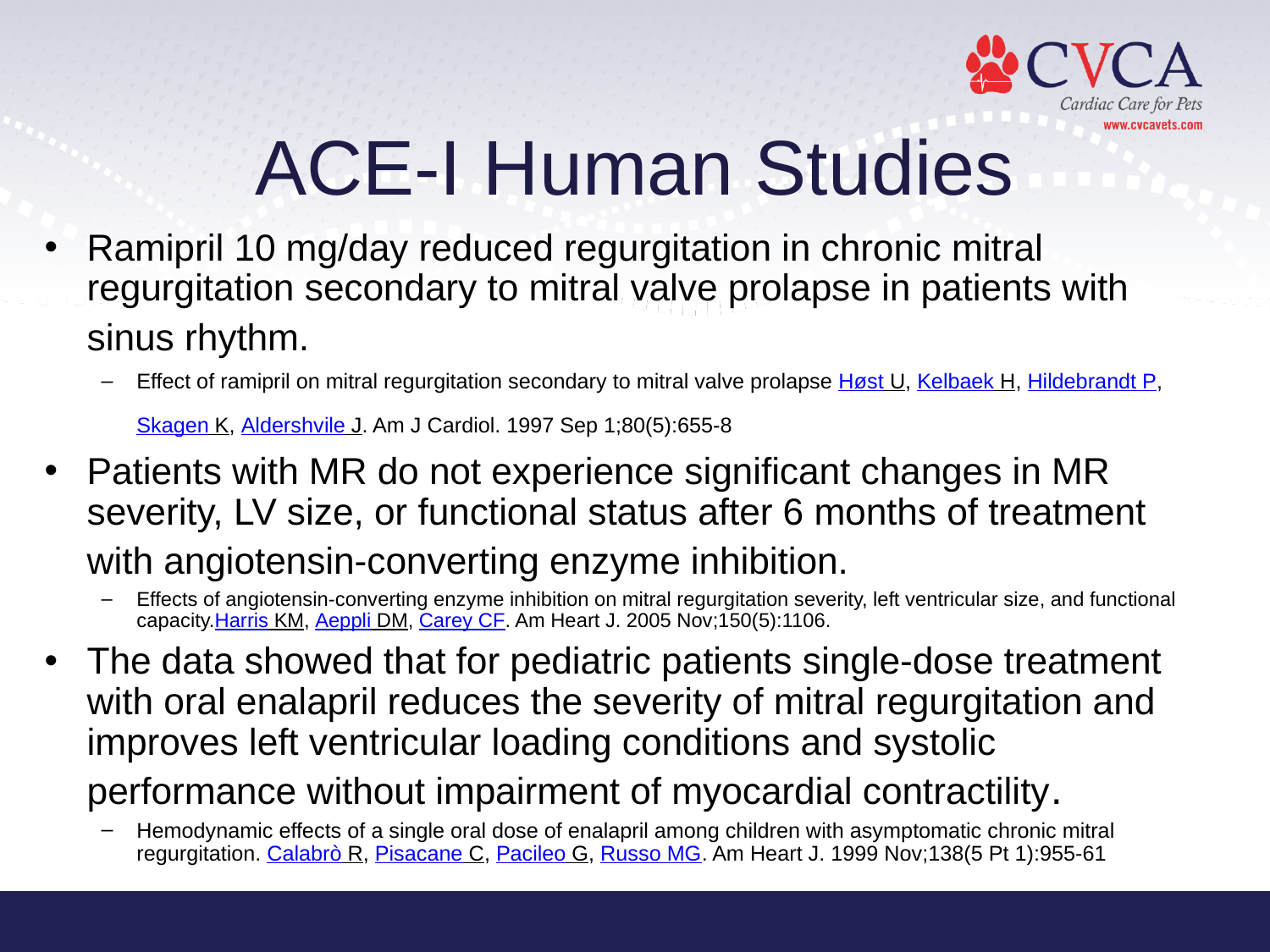

# ACE-I Human Studies
Ramipril 10 mg/day reduced regurgitation in chronic mitral regurgitation secondary to mitral valve prolapse in patients with sinus rhythm.
Effect of ramipril on mitral regurgitation secondary to mitral valve prolapse Høst U, Kelbaek H, Hildebrandt P, Skagen K, Aldershvile J. Am J Cardiol. 1997 Sep 1;80(5):655-8
Patients with MR do not experience significant changes in MR severity, LV size, or functional status after 6 months of treatment with angiotensin-converting enzyme inhibition.
Effects of angiotensin-converting enzyme inhibition on mitral regurgitation severity, left ventricular size, and functional capacity.Harris KM, Aeppli DM, Carey CF. Am Heart J. 2005 Nov;150(5):1106.
The data showed that for pediatric patients single-dose treatment with oral enalapril reduces the severity of mitral regurgitation and improves left ventricular loading conditions and systolic performance without impairment of myocardial contractility.
Hemodynamic effects of a single oral dose of enalapril among children with asymptomatic chronic mitral regurgitation. Calabrò R, Pisacane C, Pacileo G, Russo MG. Am Heart J. 1999 Nov;138(5 Pt 1):955-61